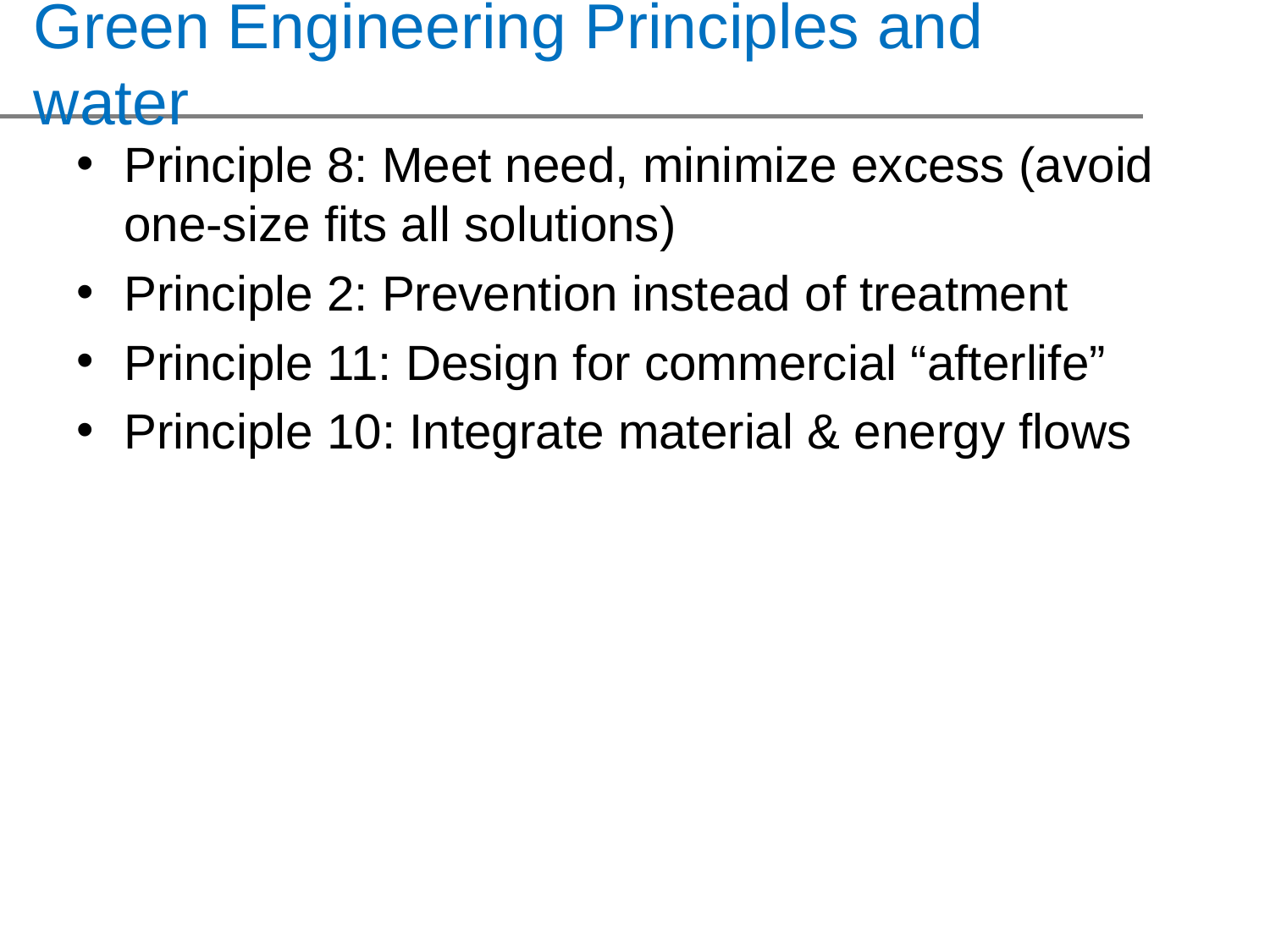

# Green Engineering Principles and water
Principle 8: Meet need, minimize excess (avoid one-size fits all solutions)
Principle 2: Prevention instead of treatment
Principle 11: Design for commercial “afterlife”
Principle 10: Integrate material & energy flows